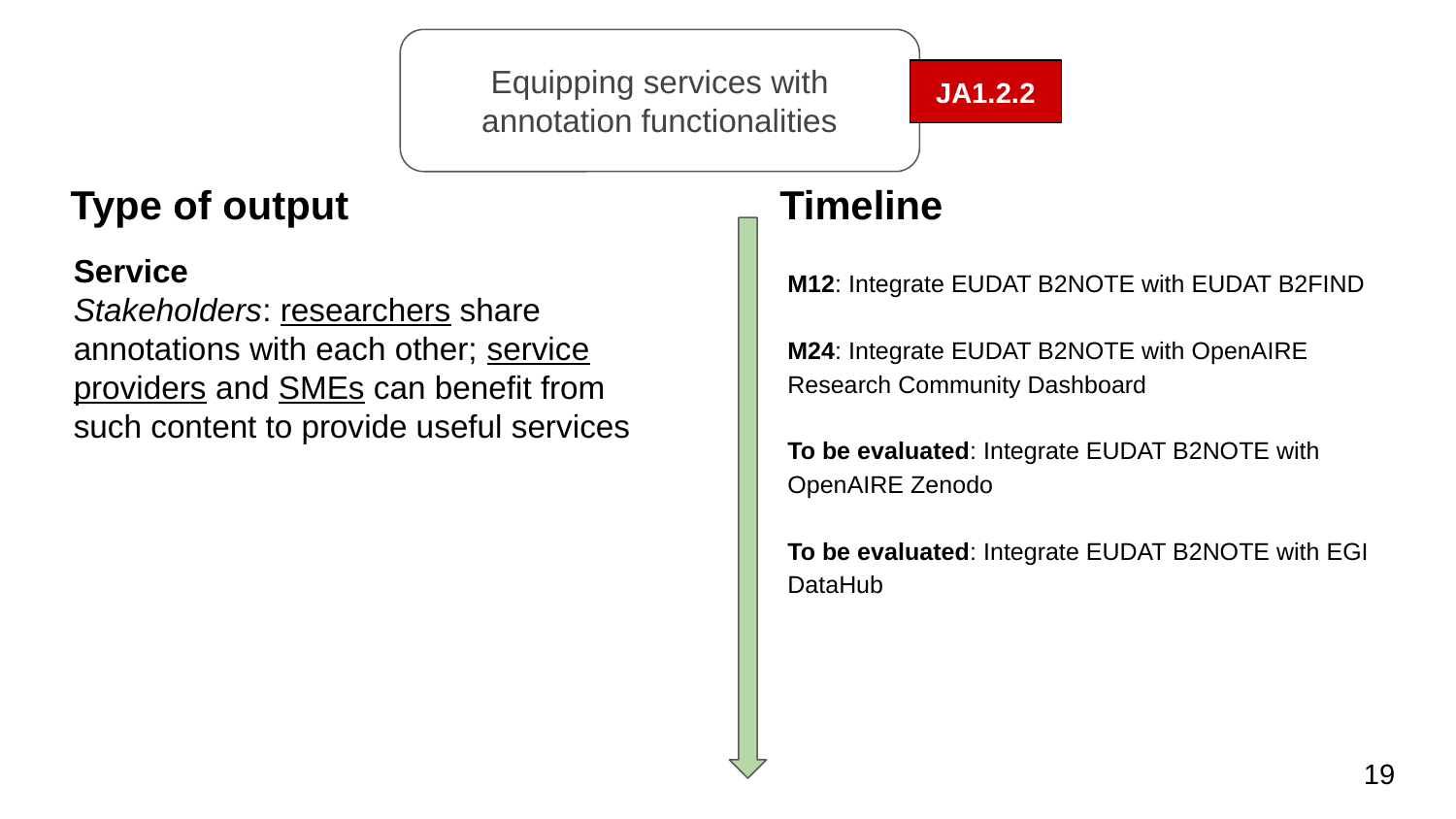

Equipping services with annotation functionalities
JA1.2.2
Type of output
Timeline

Service
Stakeholders: researchers share annotations with each other; service providers and SMEs can benefit from such content to provide useful services

M12: Integrate EUDAT B2NOTE with EUDAT B2FIND

M24: Integrate EUDAT B2NOTE with OpenAIRE Research Community Dashboard

To be evaluated: Integrate EUDAT B2NOTE with OpenAIRE Zenodo

To be evaluated: Integrate EUDAT B2NOTE with EGI DataHub

19